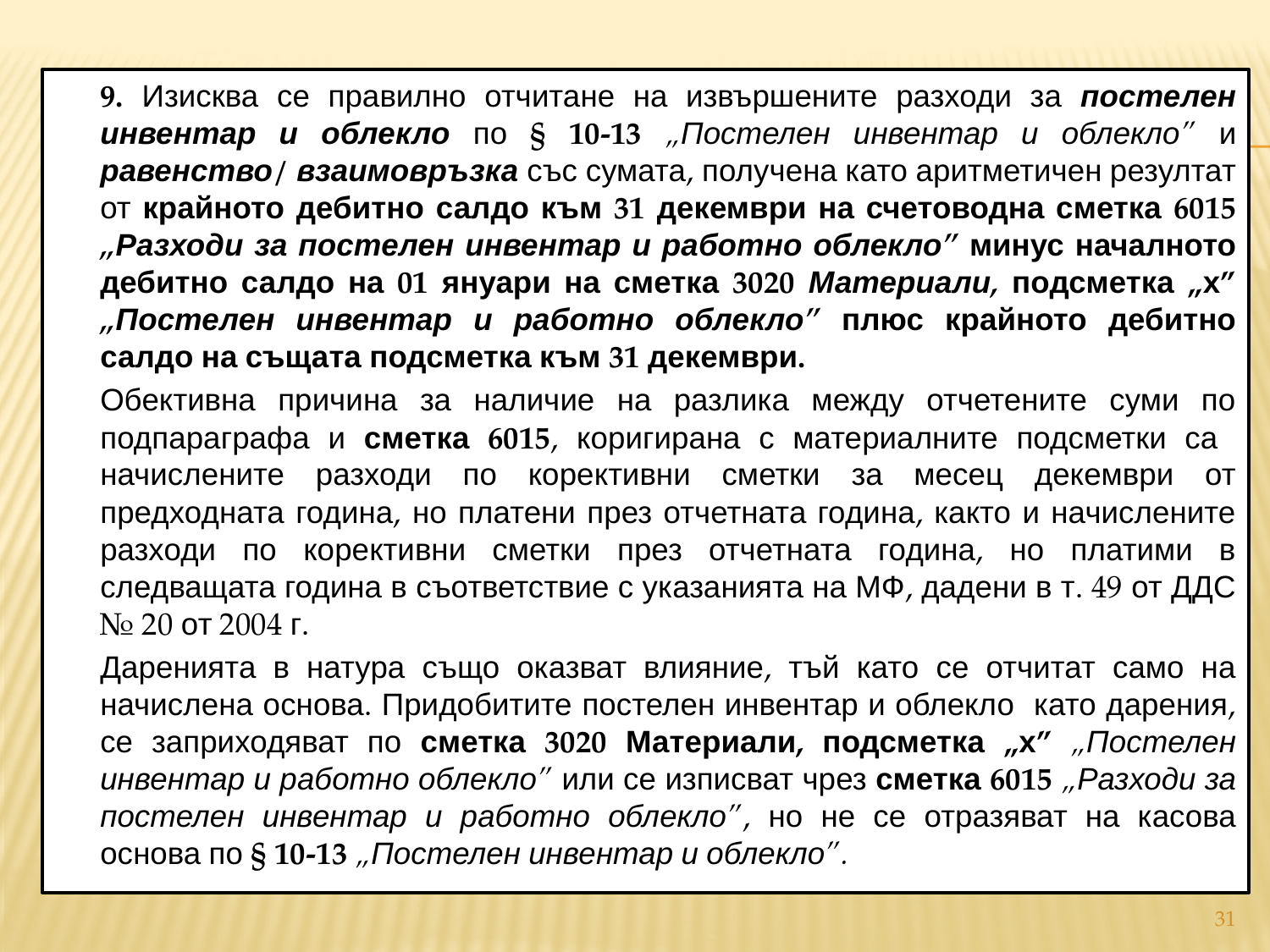

#
		9. Изисква се правилно отчитане на извършените разходи за постелен инвентар и облекло по § 10-13 „Постелен инвентар и облекло” и равенство/ взаимовръзка със сумата, получена като аритметичен резултат от крайното дебитно салдо към 31 декември на счетоводна сметка 6015 „Разходи за постелен инвентар и работно облекло” минус началното дебитно салдо на 01 януари на сметка 3020 Материали, подсметка „х” „Постелен инвентар и работно облекло” плюс крайното дебитно салдо на същата подсметка към 31 декември.
		Обективна причина за наличие на разлика между отчетените суми по подпараграфа и сметка 6015, коригирана с материалните подсметки са  начислените разходи по корективни сметки за месец декември от предходната година, но платени през отчетната година, както и начислените разходи по корективни сметки през отчетната година, но платими в следващата година в съответствие с указанията на МФ, дадени в т. 49 от ДДС № 20 от 2004 г.
		Даренията в натура също оказват влияние, тъй като се отчитат само на начислена основа. Придобитите постелен инвентар и облекло  като дарения, се заприходяват по сметка 3020 Материали, подсметка „х” „Постелен инвентар и работно облекло” или се изписват чрез сметка 6015 „Разходи за постелен инвентар и работно облекло”, но не се отразяват на касова основа по § 10-13 „Постелен инвентар и облекло”.

31